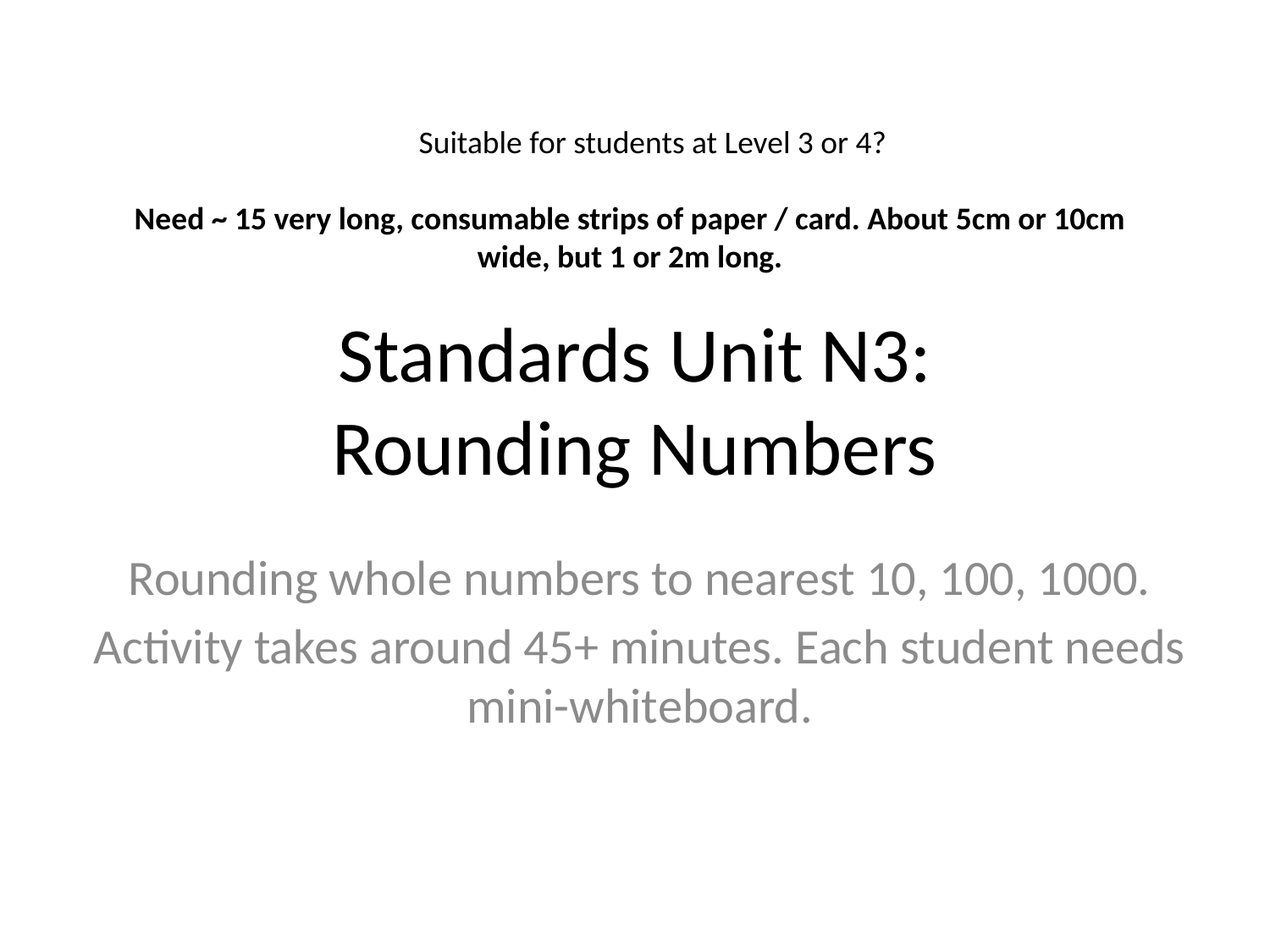

Suitable for students at Level 3 or 4?
Need ~ 15 very long, consumable strips of paper / card. About 5cm or 10cm wide, but 1 or 2m long.
# Standards Unit N3: Rounding Numbers
Rounding whole numbers to nearest 10, 100, 1000.
Activity takes around 45+ minutes. Each student needs mini-whiteboard.